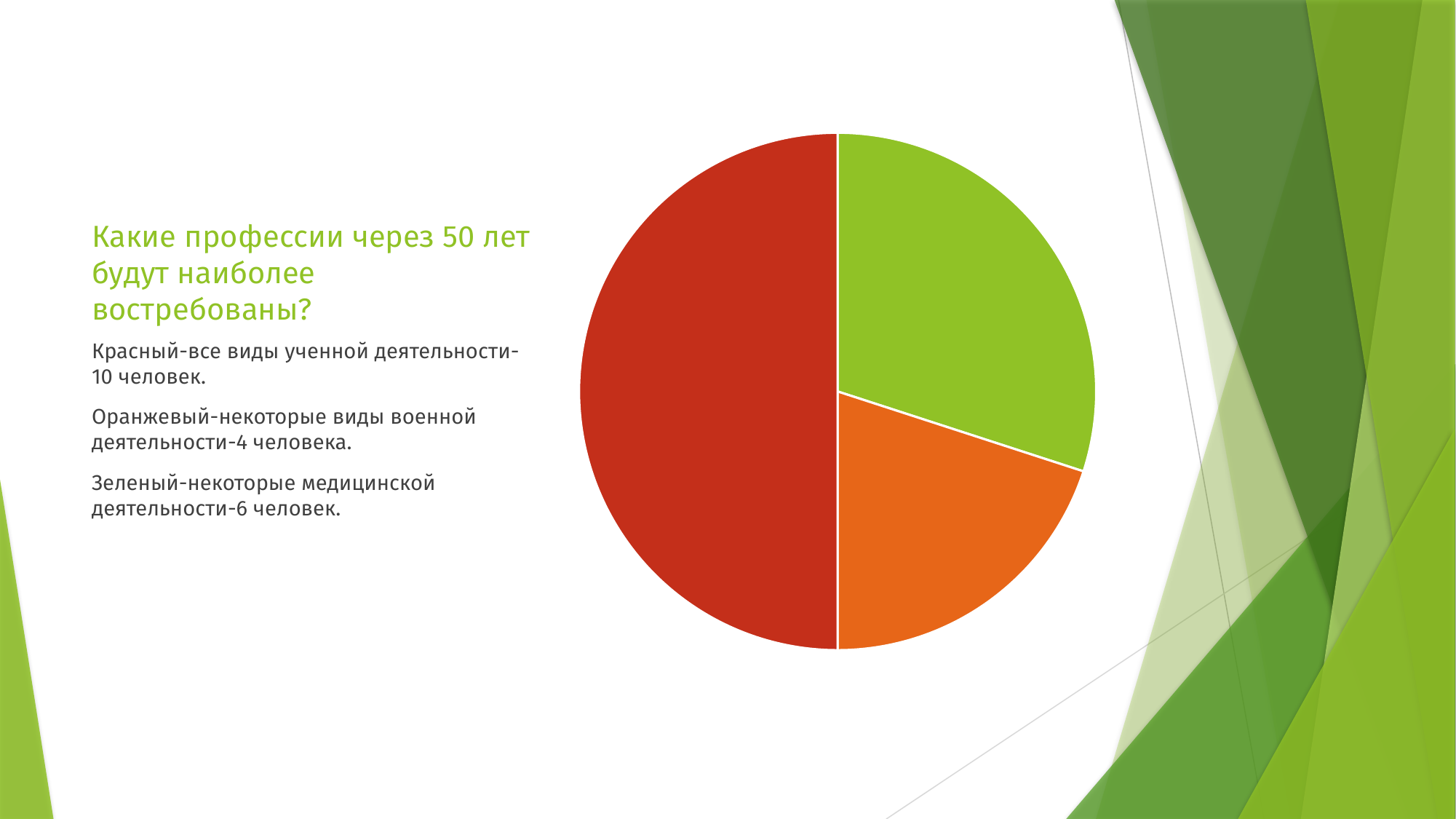

### Chart

| Category | Столбец1 |
|---|---|
|  | 6.0 |
|  | None |
|  | None |
|  | 4.0 |
|  | 10.0 |
|  | None |
# Какие профессии через 50 лет будут наиболее востребованы?
Красный-все виды ученной деятельности-10 человек.
Оранжевый-некоторые виды военной деятельности-4 человека.
Зеленый-некоторые медицинской деятельности-6 человек.